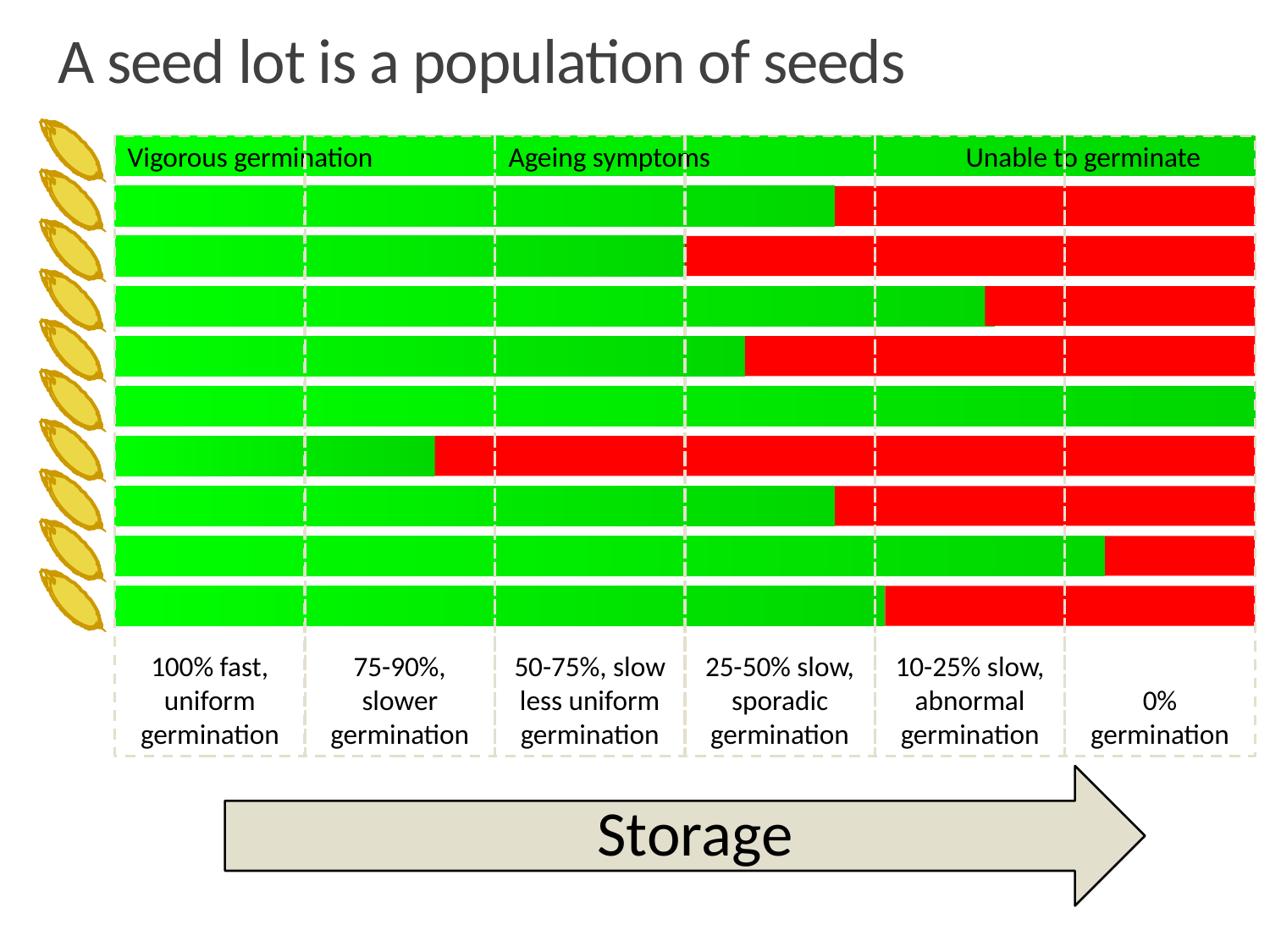

A seed lot is a population of seeds

Vigorous germination		Ageing symptoms		            Unable to germinate
100% fast, uniform germination
75-90%, slower germination
50-75%, slow less uniform germination
25-50% slow, sporadic germination
10-25% slow, abnormal germination
0% germination

Storage